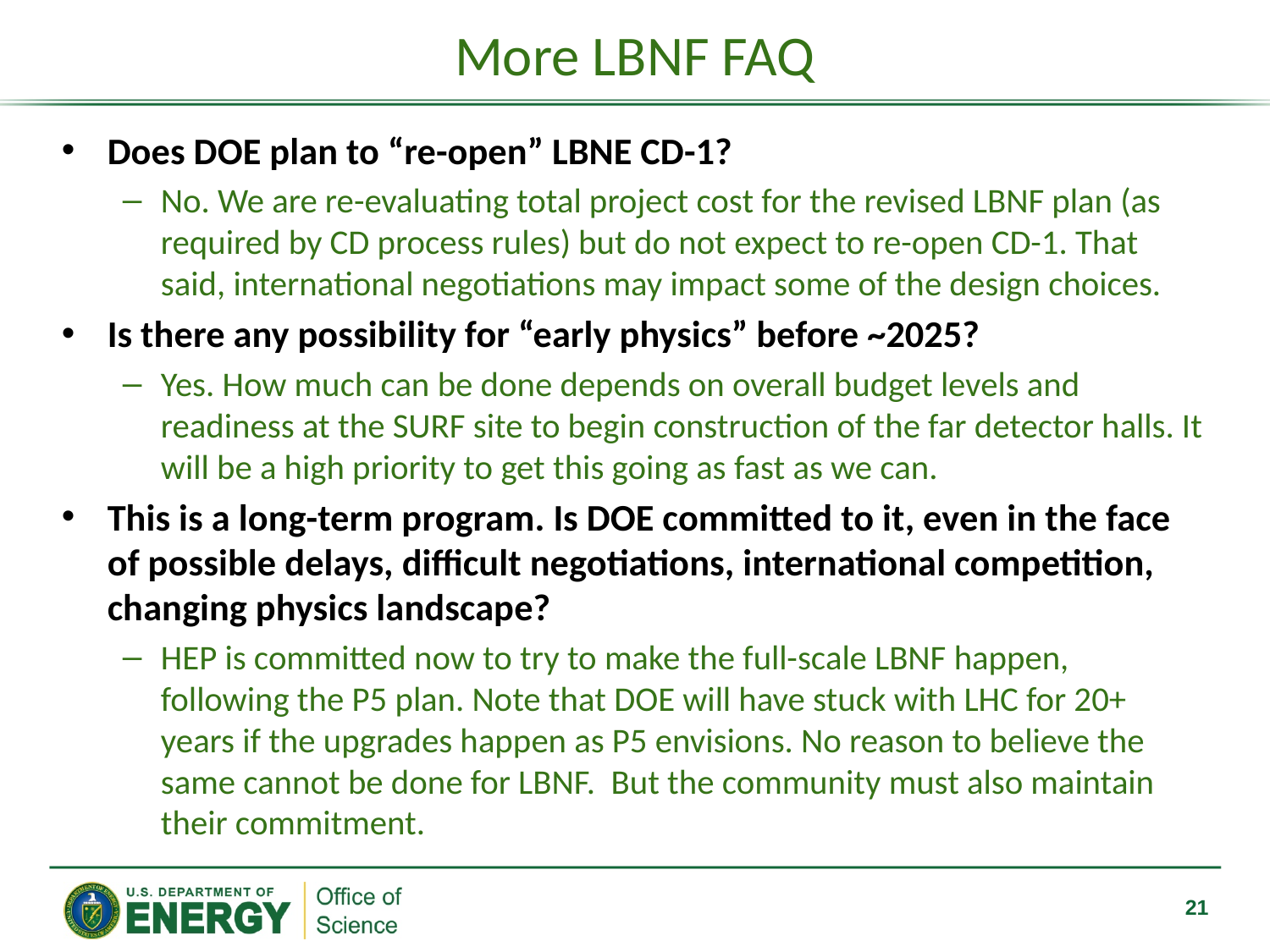

# More LBNF FAQ
Does DOE plan to “re-open” LBNE CD-1?
No. We are re-evaluating total project cost for the revised LBNF plan (as required by CD process rules) but do not expect to re-open CD-1. That said, international negotiations may impact some of the design choices.
Is there any possibility for “early physics” before ~2025?
Yes. How much can be done depends on overall budget levels and readiness at the SURF site to begin construction of the far detector halls. It will be a high priority to get this going as fast as we can.
This is a long-term program. Is DOE committed to it, even in the face of possible delays, difficult negotiations, international competition, changing physics landscape?
HEP is committed now to try to make the full-scale LBNF happen, following the P5 plan. Note that DOE will have stuck with LHC for 20+ years if the upgrades happen as P5 envisions. No reason to believe the same cannot be done for LBNF.  But the community must also maintain their commitment.
21